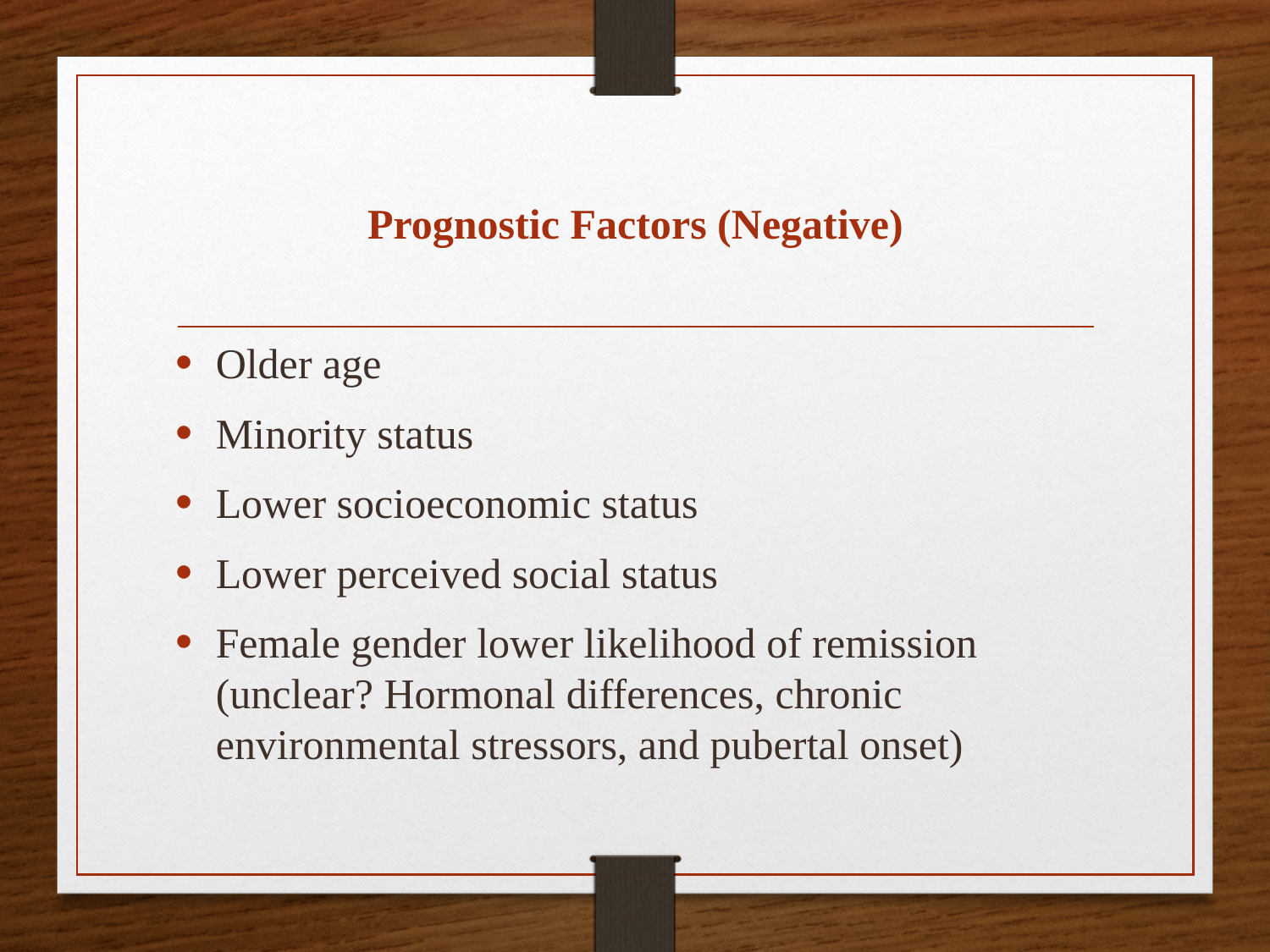

Prognostic Factors (Negative)

Older age
Minority status
Lower socioeconomic status
Lower perceived social status
Female gender lower likelihood of remission (unclear? Hormonal differences, chronic environmental stressors, and pubertal onset)